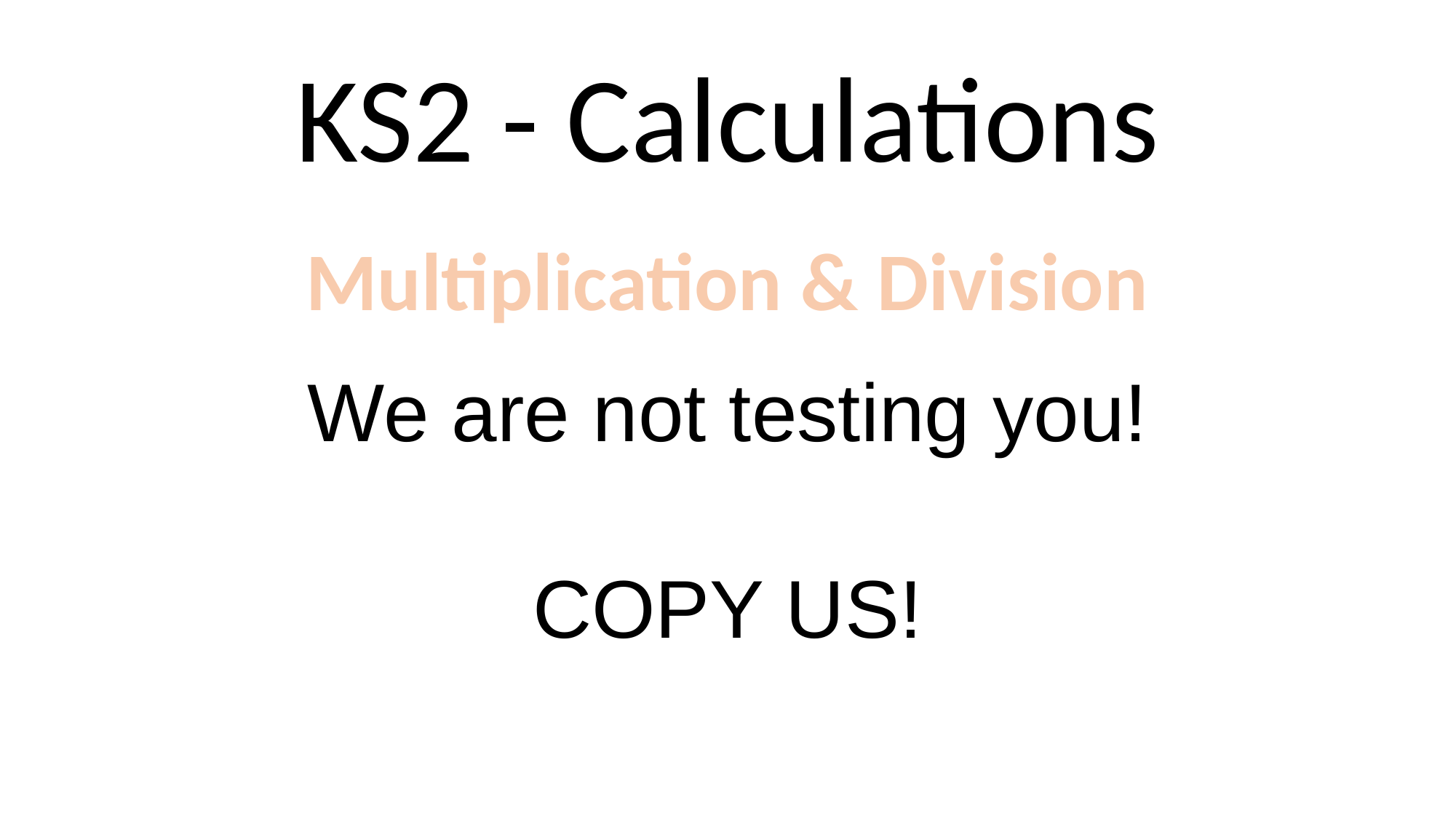

# KS2 - Calculations
Multiplication & Division
We are not testing you!

COPY US!